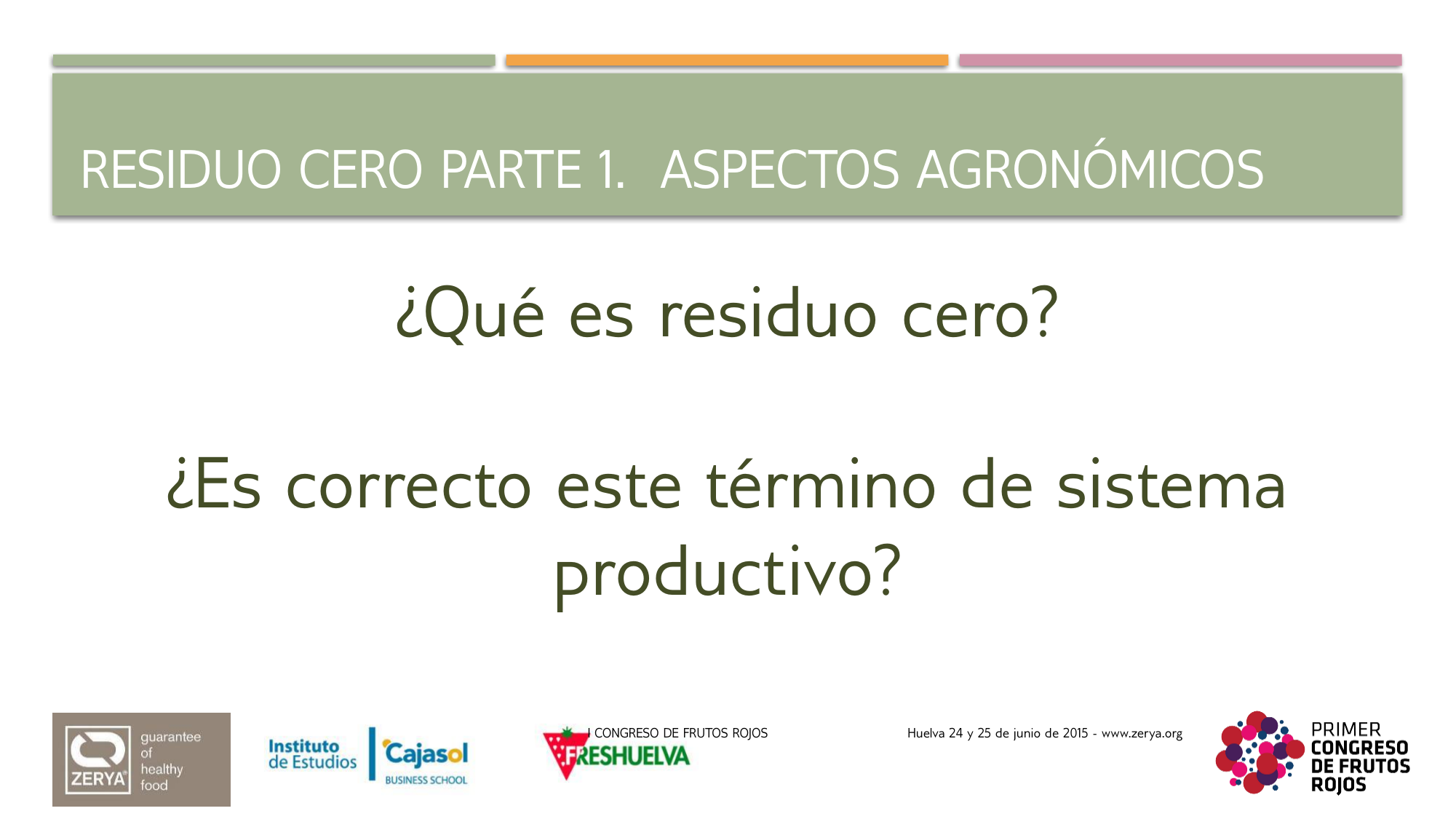

# RESIDUO CERO PARTE 1.  ASPECTOS AGRONÓMICOS
¿Qué es residuo cero?

¿Es correcto este término de sistema productivo?

I CONGRESO DE FRUTOS ROJOS
Huelva 24 y 25 de junio de 2015 - www.zerya.org